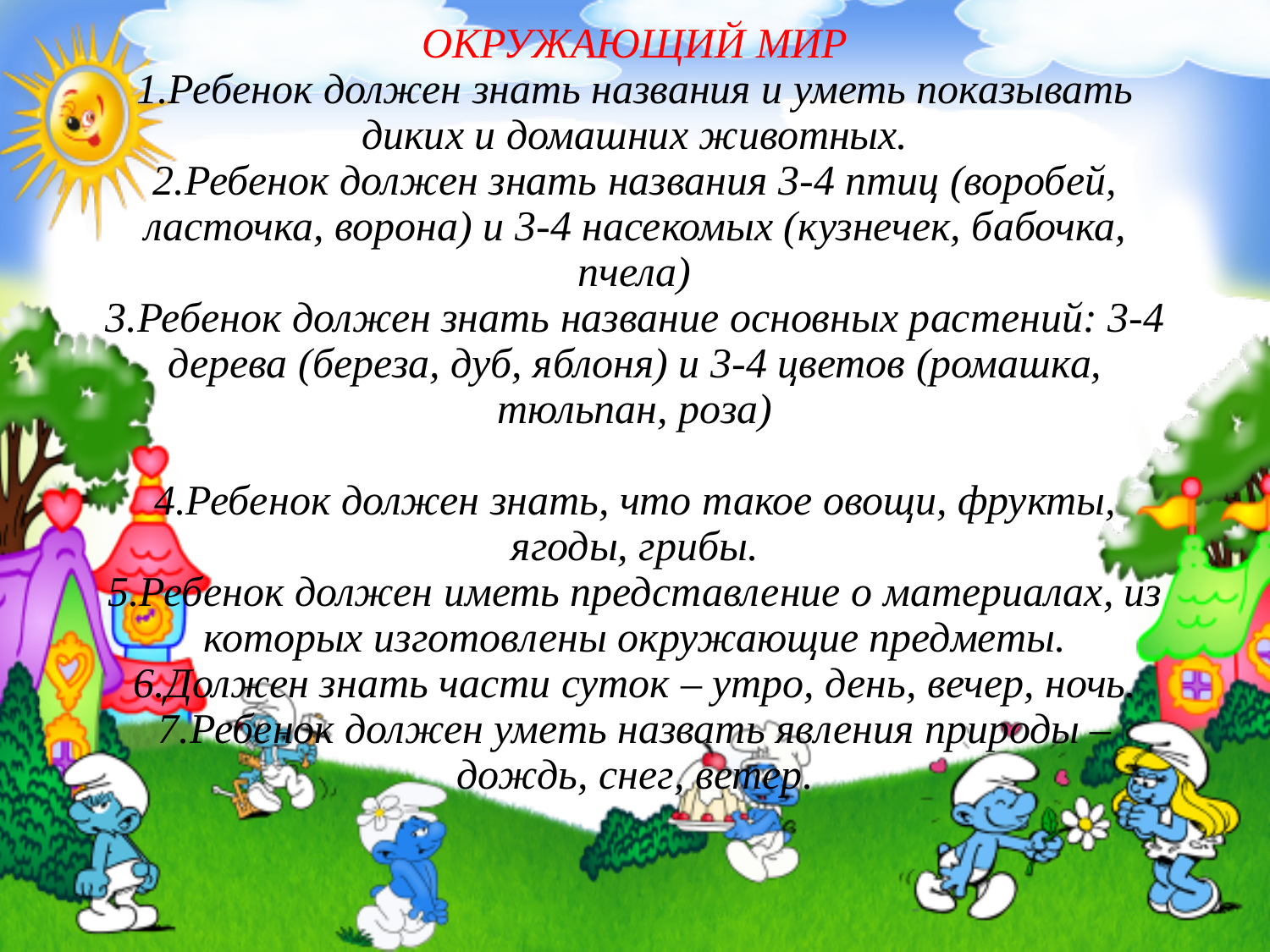

# ОКРУЖАЮЩИЙ МИР 1.Ребенок должен знать названия и уметь показывать диких и домашних животных. 2.Ребенок должен знать названия 3-4 птиц (воробей, ласточка, ворона) и 3-4 насекомых (кузнечек, бабочка, пчела) 3.Ребенок должен знать название основных растений: 3-4 дерева (береза, дуб, яблоня) и 3-4 цветов (ромашка, тюльпан, роза) 4.Ребенок должен знать, что такое овощи, фрукты, ягоды, грибы. 5.Ребенок должен иметь представление о материалах, из которых изготовлены окружающие предметы. 6.Должен знать части суток – утро, день, вечер, ночь. 7.Ребенок должен уметь назвать явления природы – дождь, снег, ветер.